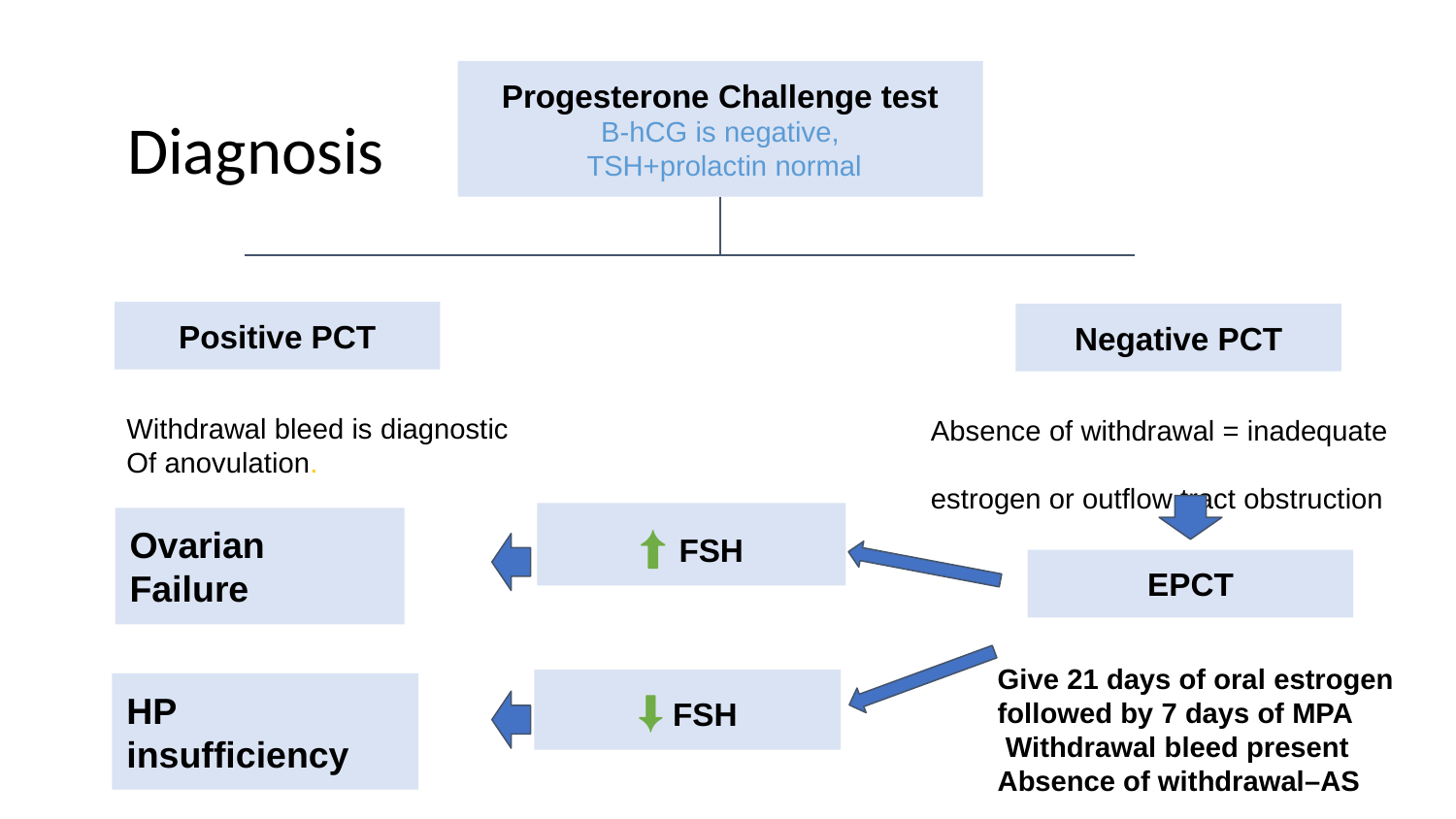

Progesterone Challenge test
B-hCG is negative,
 TSH+prolactin normal
# Diagnosis
Positive PCT
Negative PCT
Withdrawal bleed is diagnostic
Of anovulation.
Absence of withdrawal = inadequate
estrogen or outflow tract obstruction

⬆ FSH
Ovarian Failure

EPCT

Give 21 days of oral estrogen
followed by 7 days of MPA
 Withdrawal bleed present
Absence of withdrawal–AS

⬇ FSH
HP insufficiency